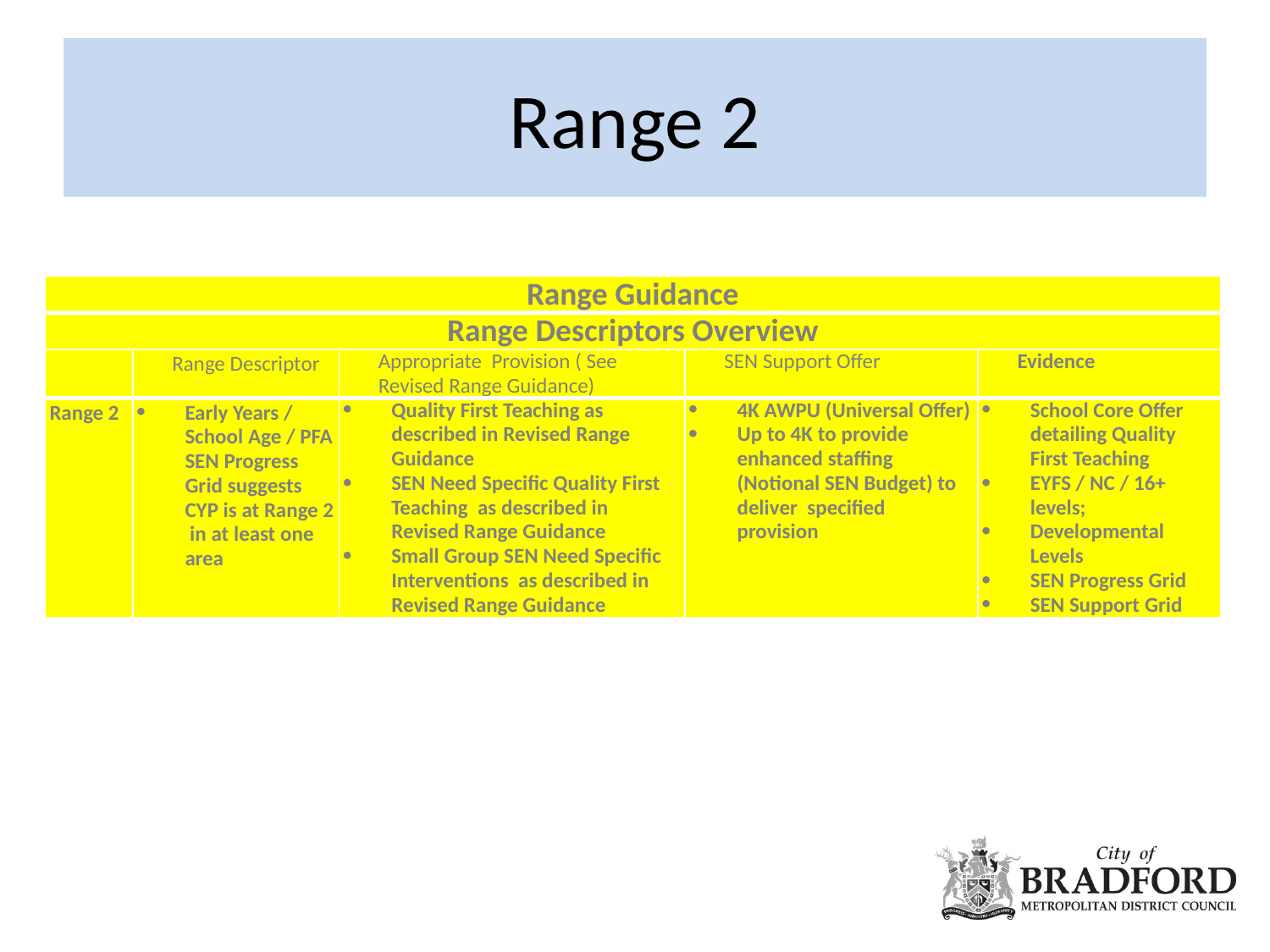

# Range 2
| Range Guidance |  |  |  |  |
| --- | --- | --- | --- | --- |
| Range Descriptors Overview |  |  |  |  |
|  | Range Descriptor | Appropriate Provision ( See Revised Range Guidance) | SEN Support Offer | Evidence |
| Range 2 | Early Years / School Age / PFA SEN Progress Grid suggests CYP is at Range 2 in at least one area | Quality First Teaching as described in Revised Range Guidance SEN Need Specific Quality First Teaching as described in Revised Range Guidance Small Group SEN Need Specific Interventions as described in Revised Range Guidance | 4K AWPU (Universal Offer) Up to 4K to provide enhanced staffing (Notional SEN Budget) to deliver specified provision | School Core Offer detailing Quality First Teaching EYFS / NC / 16+ levels; Developmental Levels SEN Progress Grid SEN Support Grid |